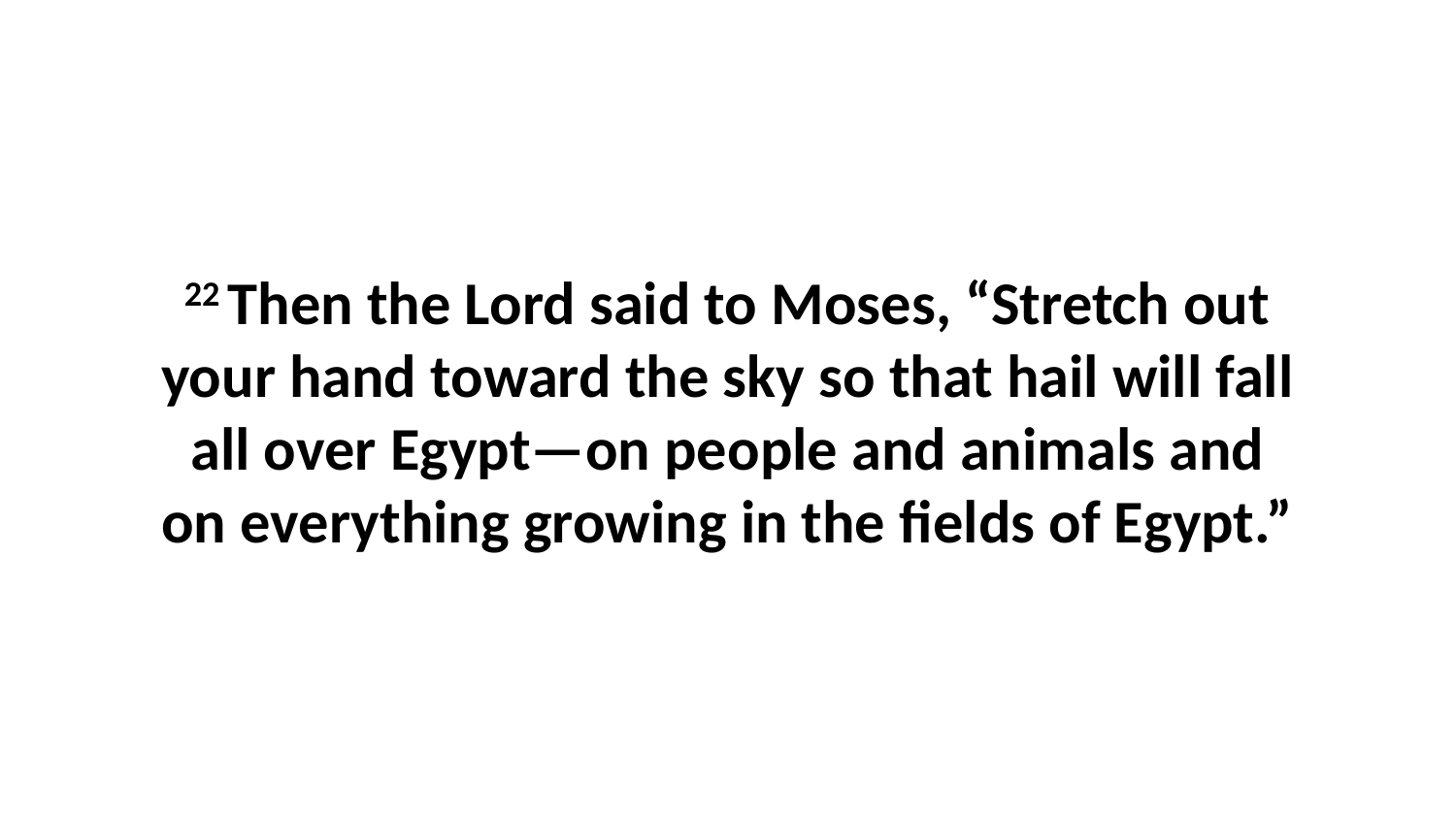

22 Then the Lord said to Moses, “Stretch out your hand toward the sky so that hail will fall all over Egypt—on people and animals and on everything growing in the fields of Egypt.”